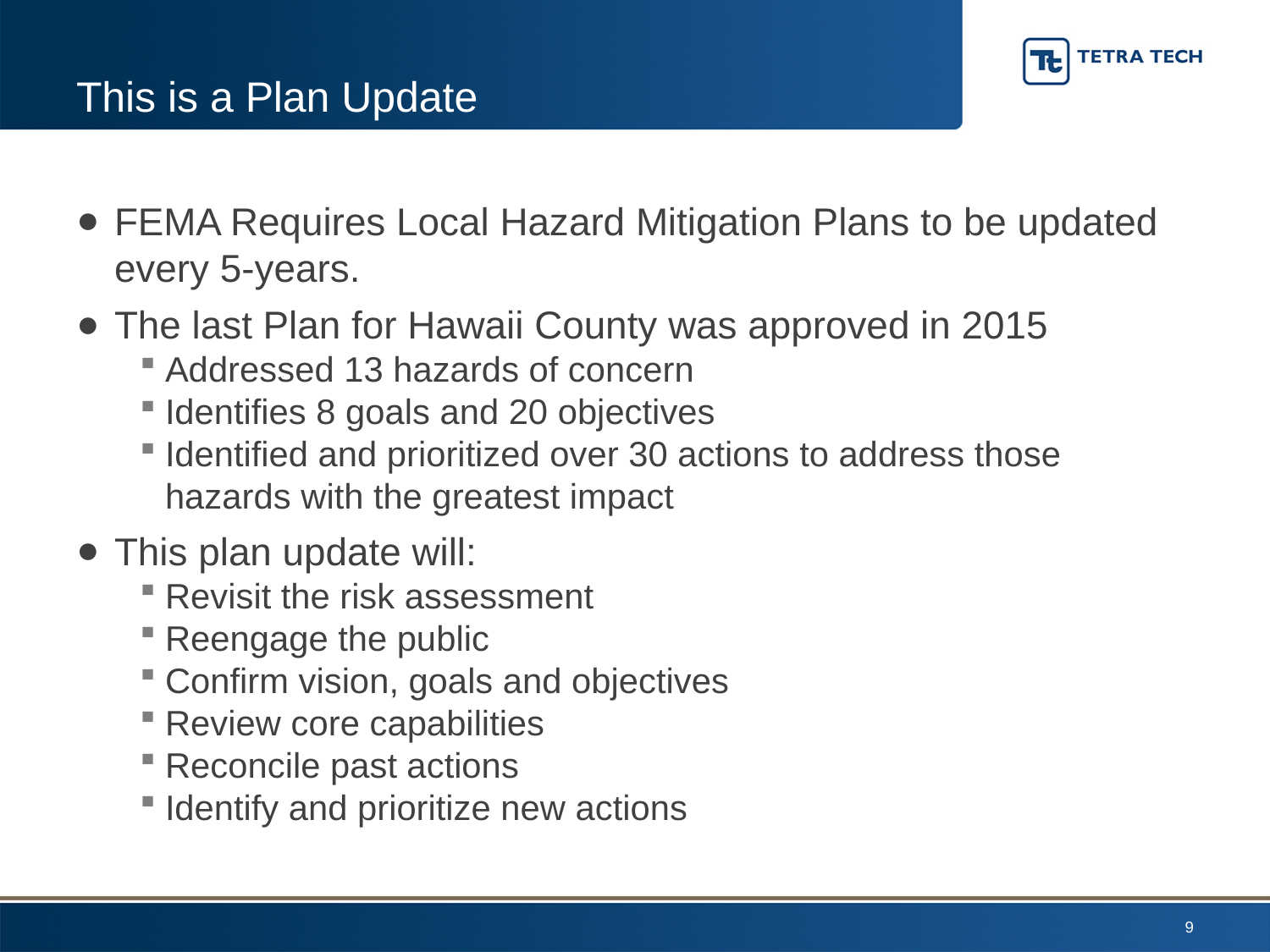

# This is a Plan Update
FEMA Requires Local Hazard Mitigation Plans to be updated every 5-years.
The last Plan for Hawaii County was approved in 2015
Addressed 13 hazards of concern
Identifies 8 goals and 20 objectives
Identified and prioritized over 30 actions to address those hazards with the greatest impact
This plan update will:
Revisit the risk assessment
Reengage the public
Confirm vision, goals and objectives
Review core capabilities
Reconcile past actions
Identify and prioritize new actions
9